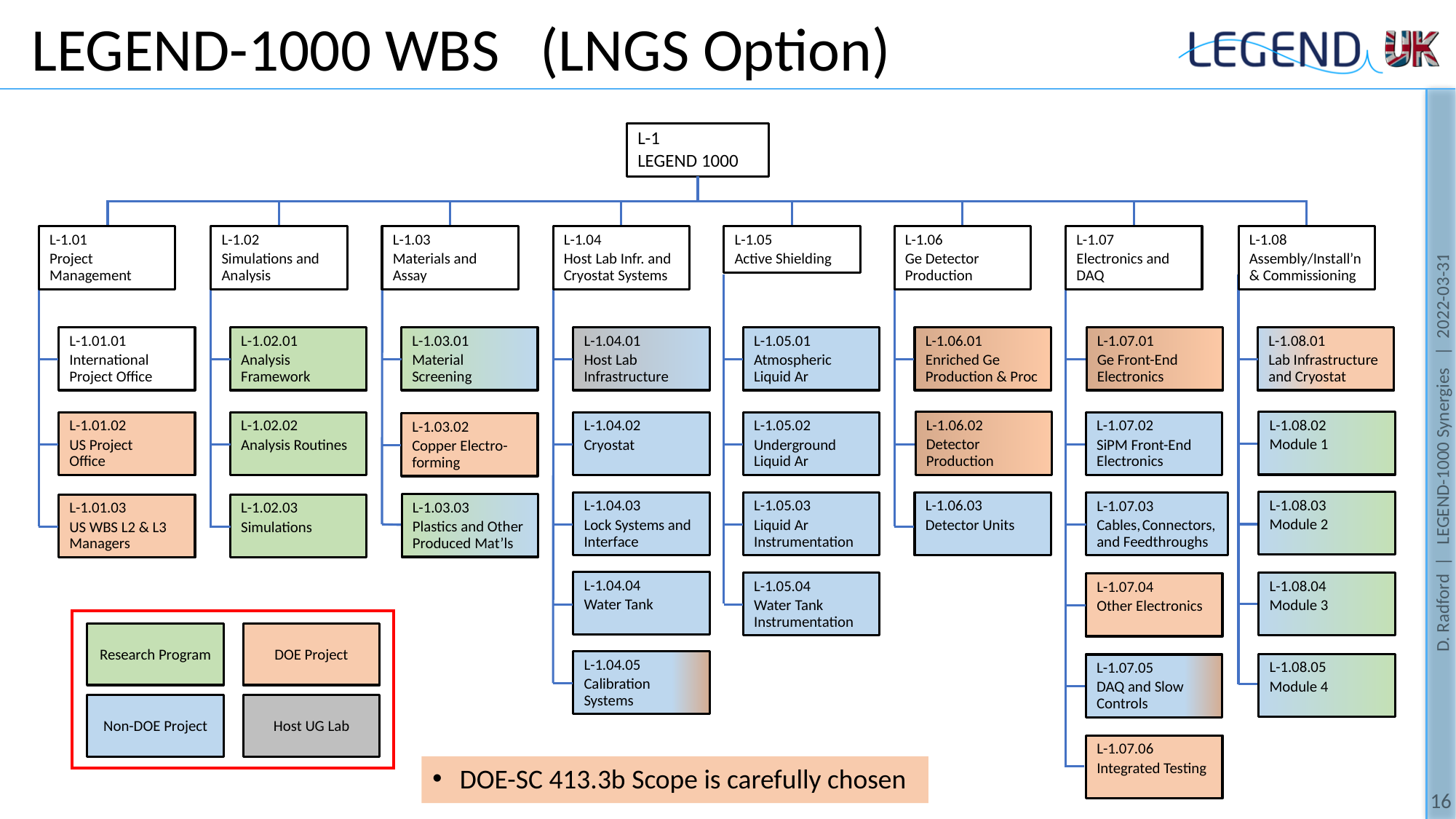

# LEGEND-1000 WBS   (LNGS Option)
L-1
LEGEND 1000
L-1.01
Project Management
L-1.02
Simulations and Analysis
L-1.03
Materials and Assay
L-1.04
Host Lab Infr. and  Cryostat Systems
L-1.05
Active Shielding
L-1.06
Ge Detector Production
L-1.07
Electronics and DAQ
L-1.08
Assembly/Install’n & Commissioning
L-1.01.01
International Project Office
L-1.02.01
Analysis Framework
L-1.03.01
Material Screening
L-1.04.01
Host Lab Infrastructure
L-1.05.01
Atmospheric Liquid Ar
L-1.06.01
Enriched Ge Production & Proc
L-1.07.01
Ge Front-End Electronics
L-1.08.01
Lab Infrastructure and Cryostat
L-1.08.02
Module 1
L-1.06.02
Detector Production
L-1.04.02
Cryostat
L-1.05.02
Underground Liquid Ar
L-1.07.02
SiPM Front-End Electronics
L-1.01.02
US Project       Office
L-1.02.02
Analysis Routines
L-1.03.02
Copper Electro-forming
L-1.08.03
Module 2
L-1.04.03
Lock Systems and Interface
L-1.05.03
Liquid Ar Instrumentation
L-1.06.03
Detector Units
L-1.07.03
Cables, Connectors, and Feedthroughs
L-1.03.03
Plastics and Other Produced Mat’ls
L-1.01.03
US WBS L2 & L3 Managers
L-1.02.03
Simulations
L-1.04.04
Water Tank
L-1.05.04
Water Tank Instrumentation
L-1.08.04
Module 3
L-1.07.04
Other Electronics

Research Program

DOE Project

L-1.04.05
Calibration Systems
L-1.08.05
Module 4
L-1.07.05
DAQ and Slow Controls

Non-DOE Project

Host UG Lab

L-1.07.06
Integrated Testing
DOE-SC 413.3b Scope is carefully chosen